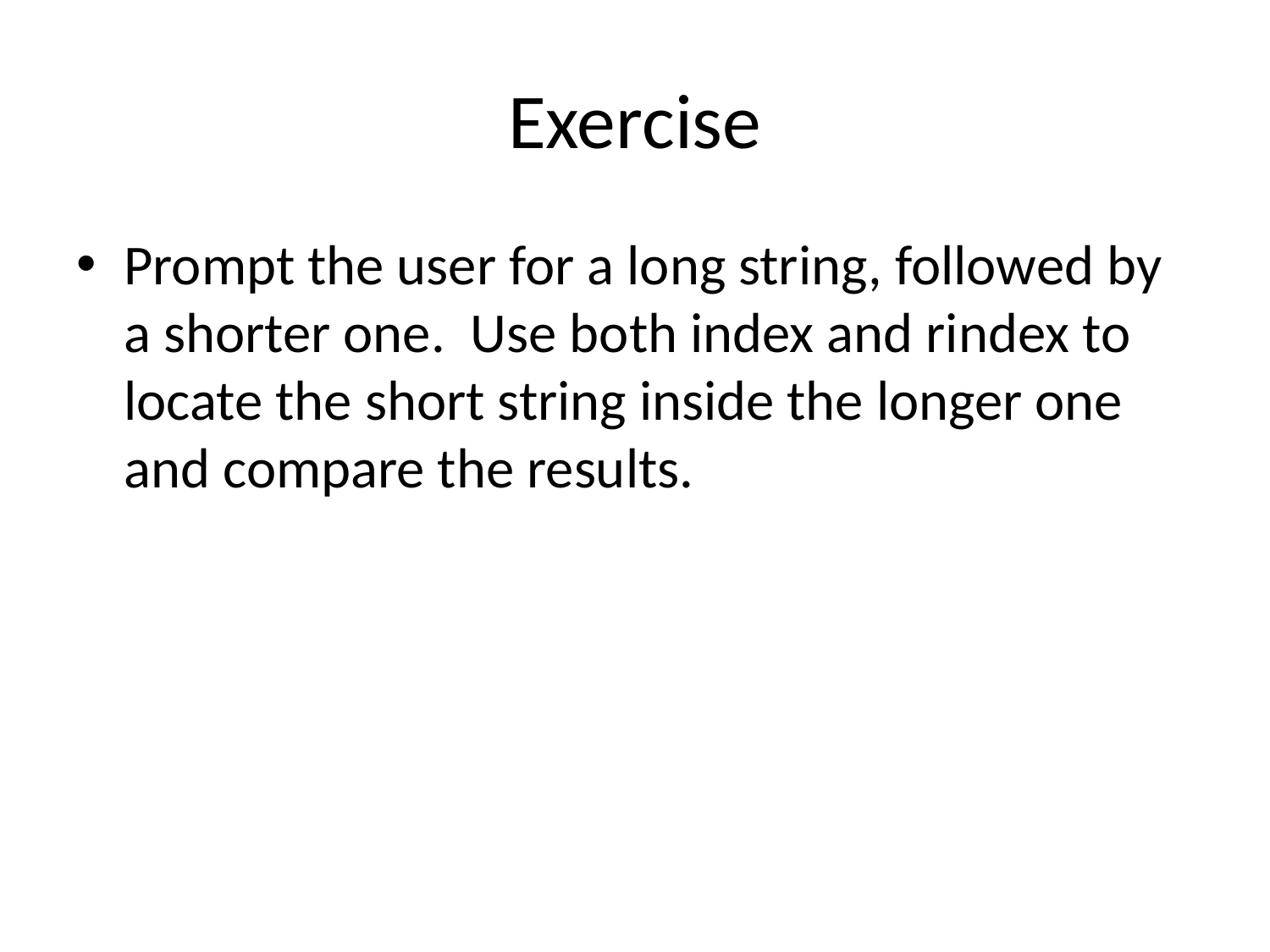

# Exercise
Prompt the user for a long string, followed by a shorter one.  Use both index and rindex to locate the short string inside the longer one and compare the results.